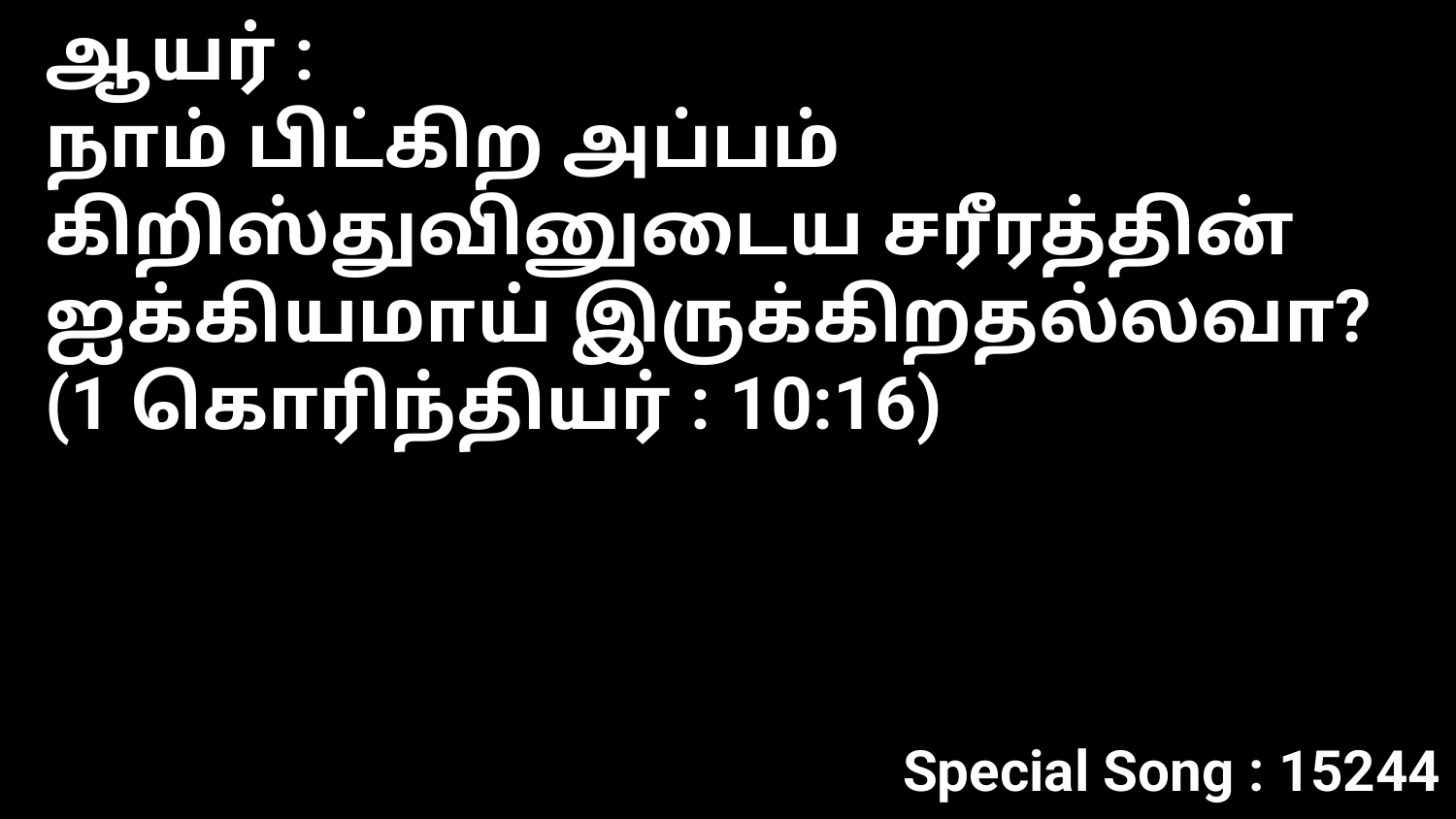

ஆயர் :
நாம் பிட்கிற அப்பம் கிறிஸ்துவினுடைய சரீரத்தின் ஐக்கியமாய் இருக்கிறதல்லவா? (1 கொரிந்தியர் : 10:16)

Special Song : 15244